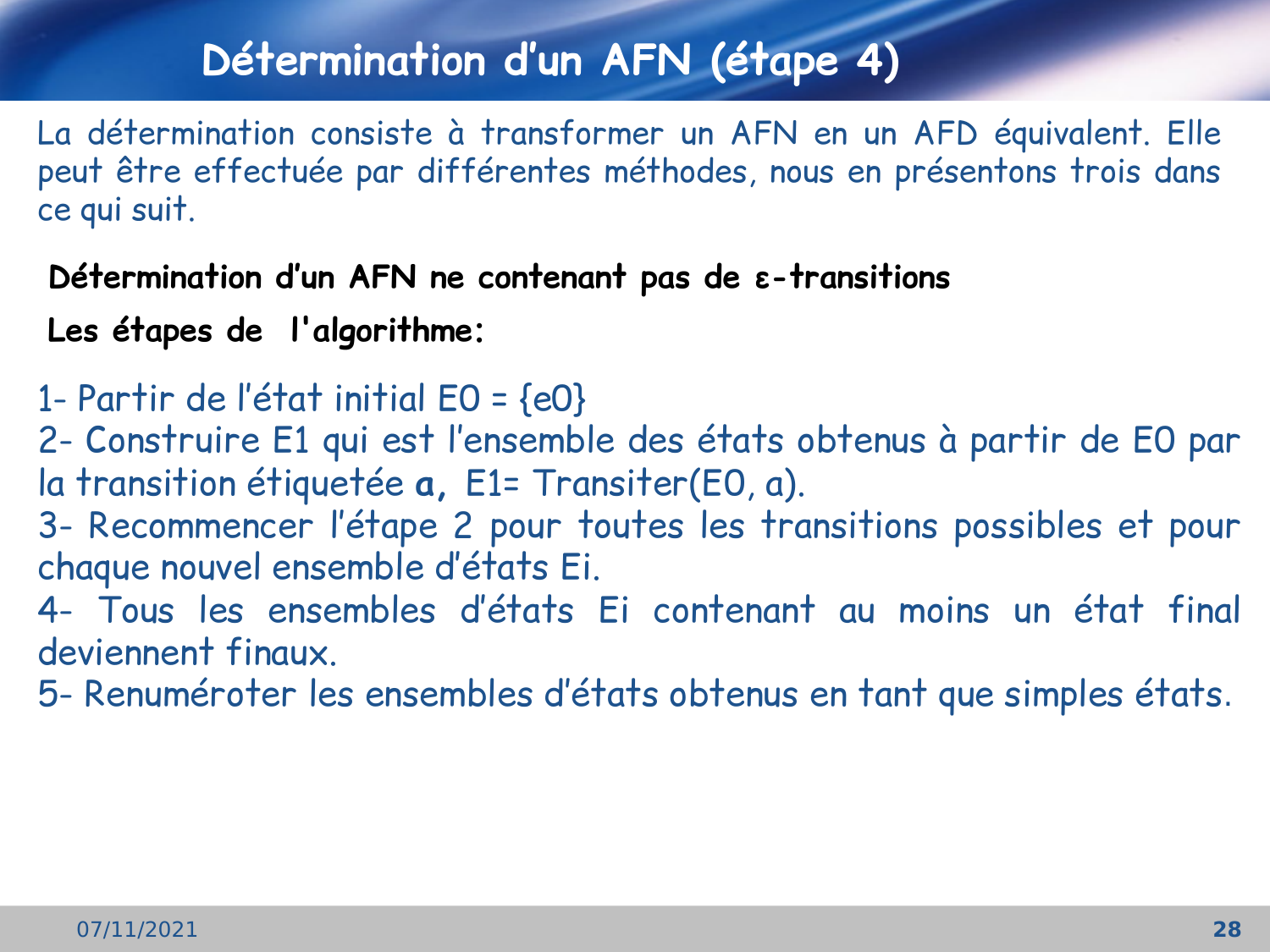

Détermination d’un AFN (étape 4)
La détermination consiste à transformer un AFN en un AFD équivalent. Elle peut être effectuée par différentes méthodes, nous en présentons trois dans ce qui suit.
Détermination d’un AFN ne contenant pas de ε-transitions
Les étapes de  l'algorithme:
1- Partir de l’état initial E0 = {e0}
2- Construire E1 qui est l’ensemble des états obtenus à partir de E0 par la transition étiquetée a, E1= Transiter(E0, a).
3- Recommencer l’étape 2 pour toutes les transitions possibles et pour chaque nouvel ensemble d’états Ei.
4- Tous les ensembles d’états Ei contenant au moins un état final deviennent finaux.
5- Renuméroter les ensembles d’états obtenus en tant que simples états.
07/11/2021
28